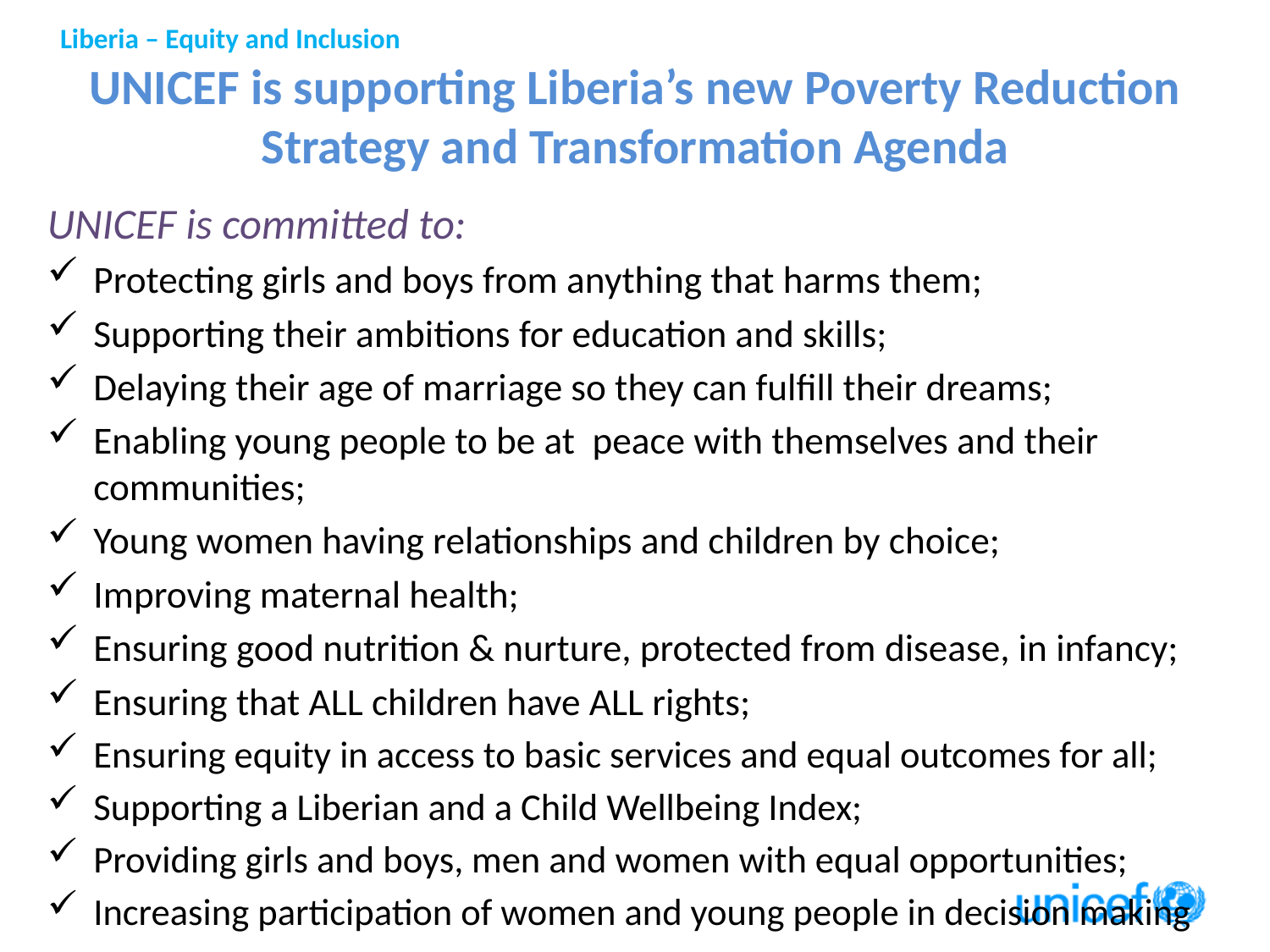

# UNICEF is supporting Liberia’s new Poverty Reduction Strategy and Transformation Agenda
UNICEF is committed to:
Protecting girls and boys from anything that harms them;
Supporting their ambitions for education and skills;
Delaying their age of marriage so they can fulfill their dreams;
Enabling young people to be at  peace with themselves and their communities;
Young women having relationships and children by choice;
Improving maternal health;
Ensuring good nutrition & nurture, protected from disease, in infancy;
Ensuring that ALL children have ALL rights;
Ensuring equity in access to basic services and equal outcomes for all;
Supporting a Liberian and a Child Wellbeing Index;
Providing girls and boys, men and women with equal opportunities;
Increasing participation of women and young people in decision making